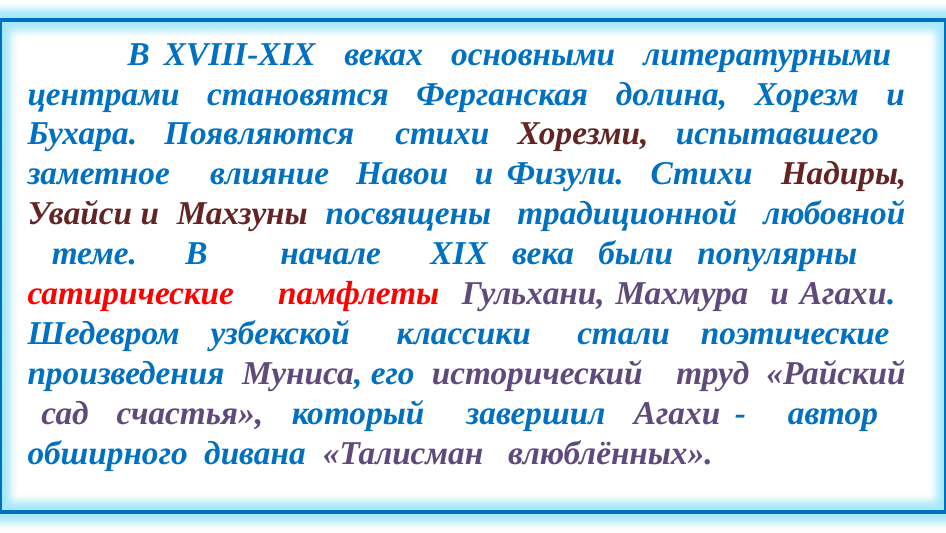

В XVIII-XIX  веках  основными  литературными  центрами  становятся  Ферганская  долина,  Хорезм  и Бухара.  Появляются   стихи  Хорезми,  испытавшего   заметное   влияние  Навои  и Физули.  Стихи  Надиры, Увайси и  Махзуны  посвящены   традиционной   любовной  теме.  В   начале  XIX века были популярны   сатирические    памфлеты  Гульхани, Махмура  и Агахи.  Шедевром  узбекской   классики   стали  поэтические  произведения  Муниса, его  исторический    труд  «Райский  сад  счастья»,  который   завершил  Агахи -   автор   обширного  дивана  «Талисман   влюблённых».